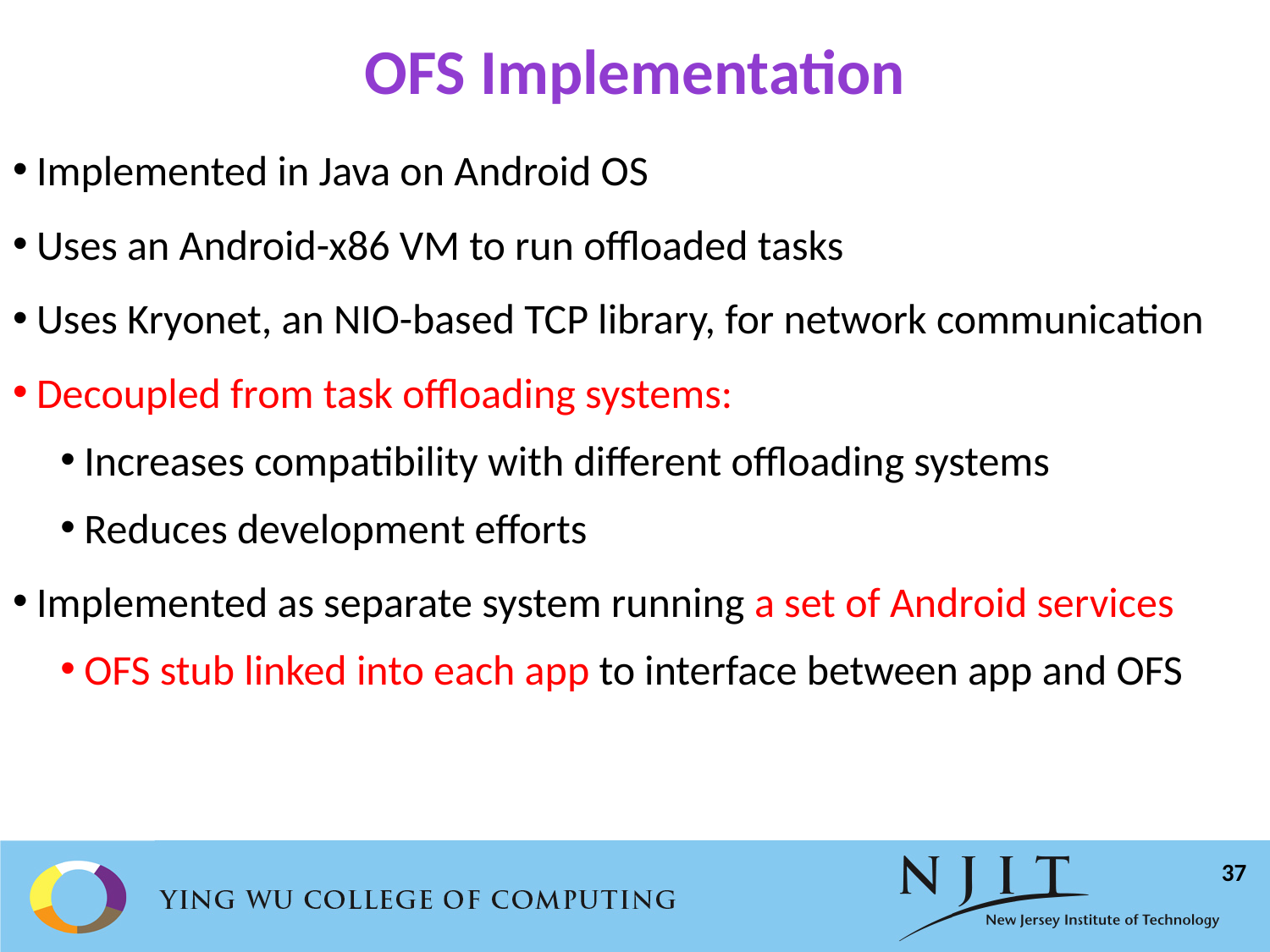

# OFS Implementation
Implemented in Java on Android OS
Uses an Android-x86 VM to run offloaded tasks
Uses Kryonet, an NIO-based TCP library, for network communication
Decoupled from task offloading systems:
Increases compatibility with different offloading systems
Reduces development efforts
Implemented as separate system running a set of Android services
OFS stub linked into each app to interface between app and OFS
37